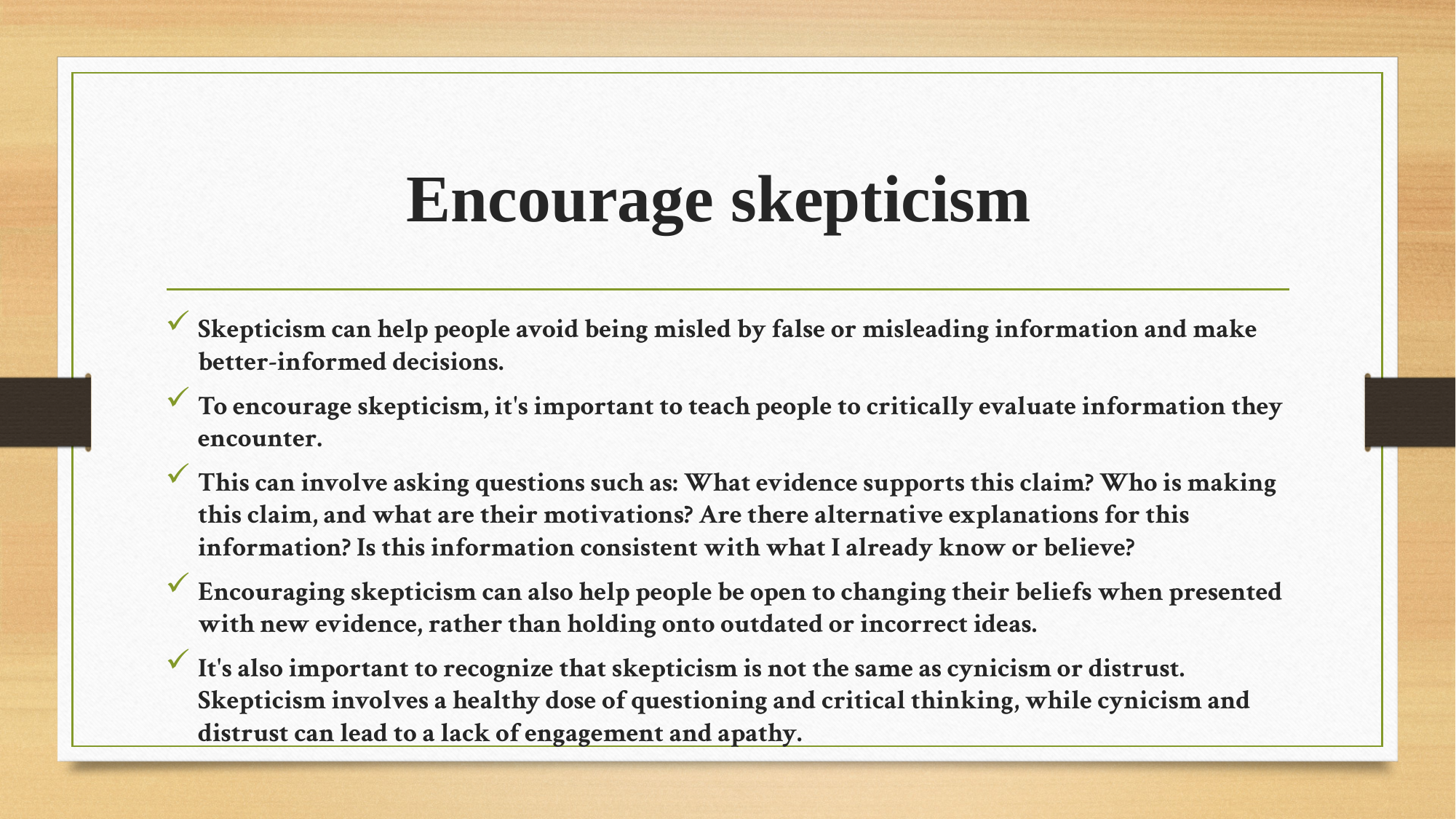

# Encourage skepticism
Skepticism can help people avoid being misled by false or misleading information and make better-informed decisions.
To encourage skepticism, it's important to teach people to critically evaluate information they encounter.
This can involve asking questions such as: What evidence supports this claim? Who is making this claim, and what are their motivations? Are there alternative explanations for this information? Is this information consistent with what I already know or believe?
Encouraging skepticism can also help people be open to changing their beliefs when presented with new evidence, rather than holding onto outdated or incorrect ideas.
It's also important to recognize that skepticism is not the same as cynicism or distrust. Skepticism involves a healthy dose of questioning and critical thinking, while cynicism and distrust can lead to a lack of engagement and apathy.